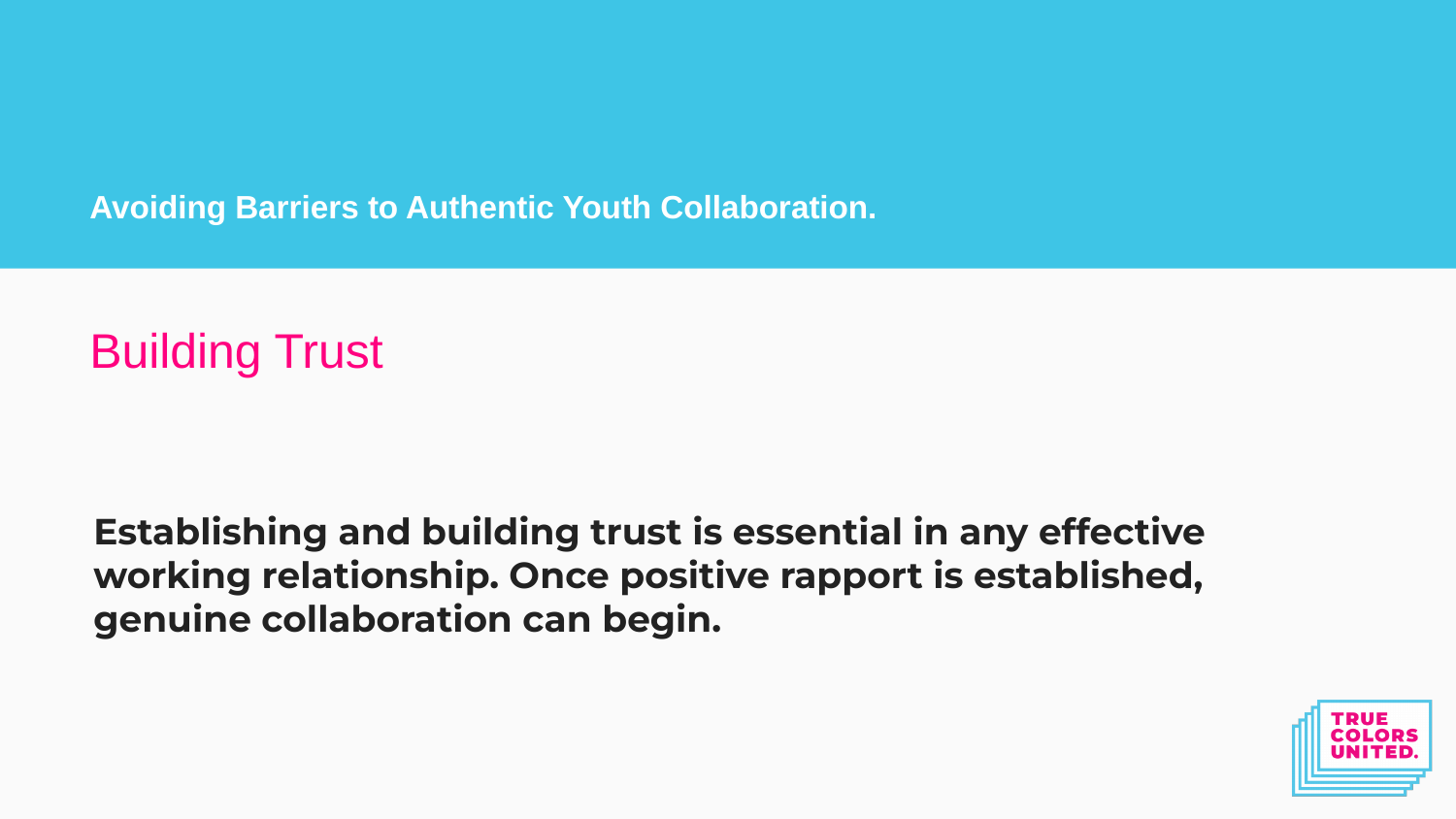

# Avoiding Barriers to Authentic Youth Collaboration.
Building Trust

Establishing and building trust is essential in any effective working relationship. Once positive rapport is established, genuine collaboration can begin.